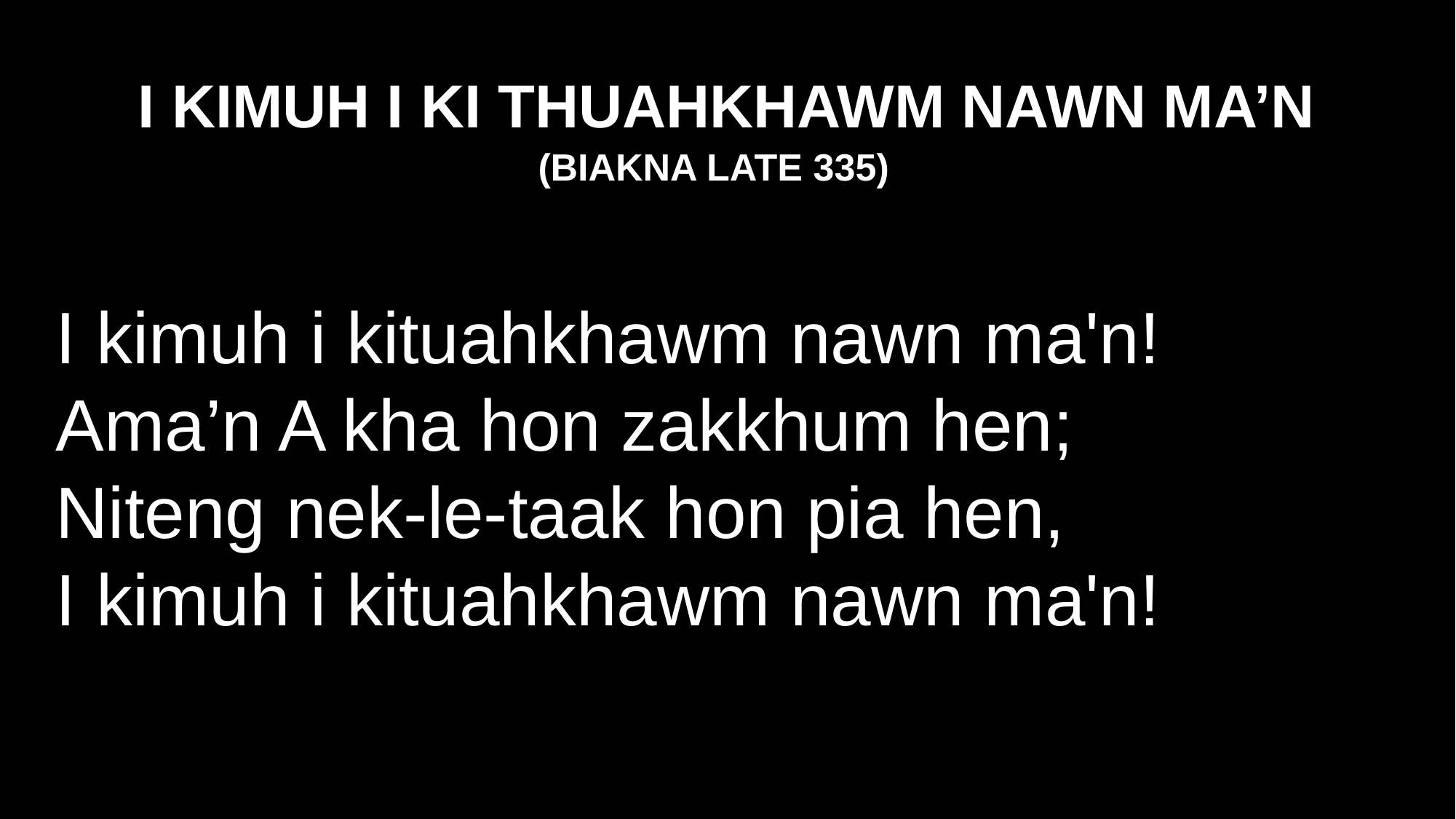

# I KIMUH I KI THUAHKHAWM NAWN MA’N
(BIAKNA LATE 335)
I kimuh i kituahkhawm nawn ma'n!
Ama’n A kha hon zakkhum hen;
Niteng nek-le-taak hon pia hen,
I kimuh i kituahkhawm nawn ma'n!